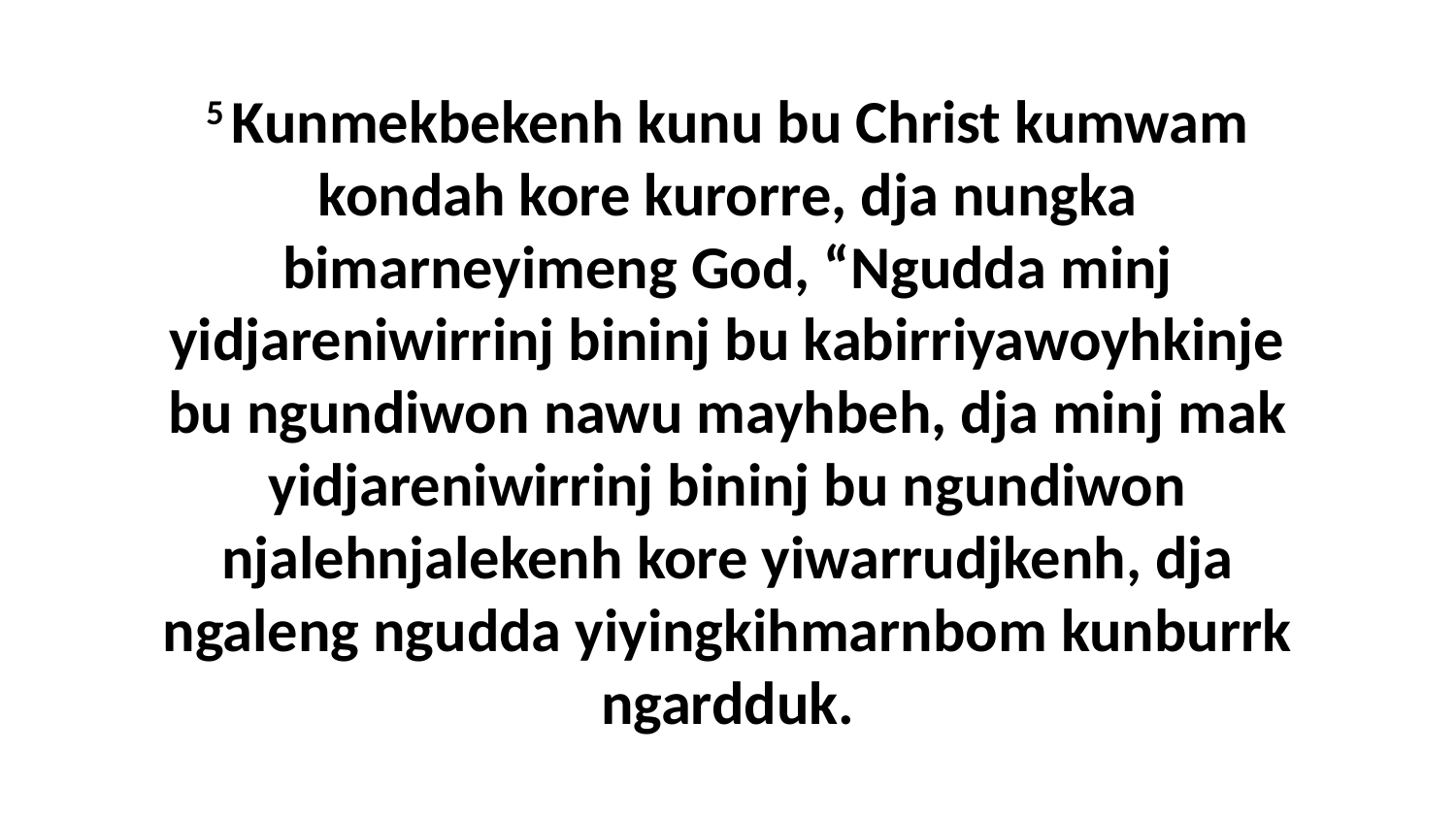

5 Kunmekbekenh kunu bu Christ kumwam kondah kore kurorre, dja nungka bimarneyimeng God, “Ngudda minj yidjareniwirrinj bininj bu kabirriyawoyhkinje bu ngundiwon nawu mayhbeh, dja minj mak yidjareniwirrinj bininj bu ngundiwon njalehnjalekenh kore yiwarrudjkenh, dja ngaleng ngudda yiyingkihmarnbom kunburrk ngardduk.